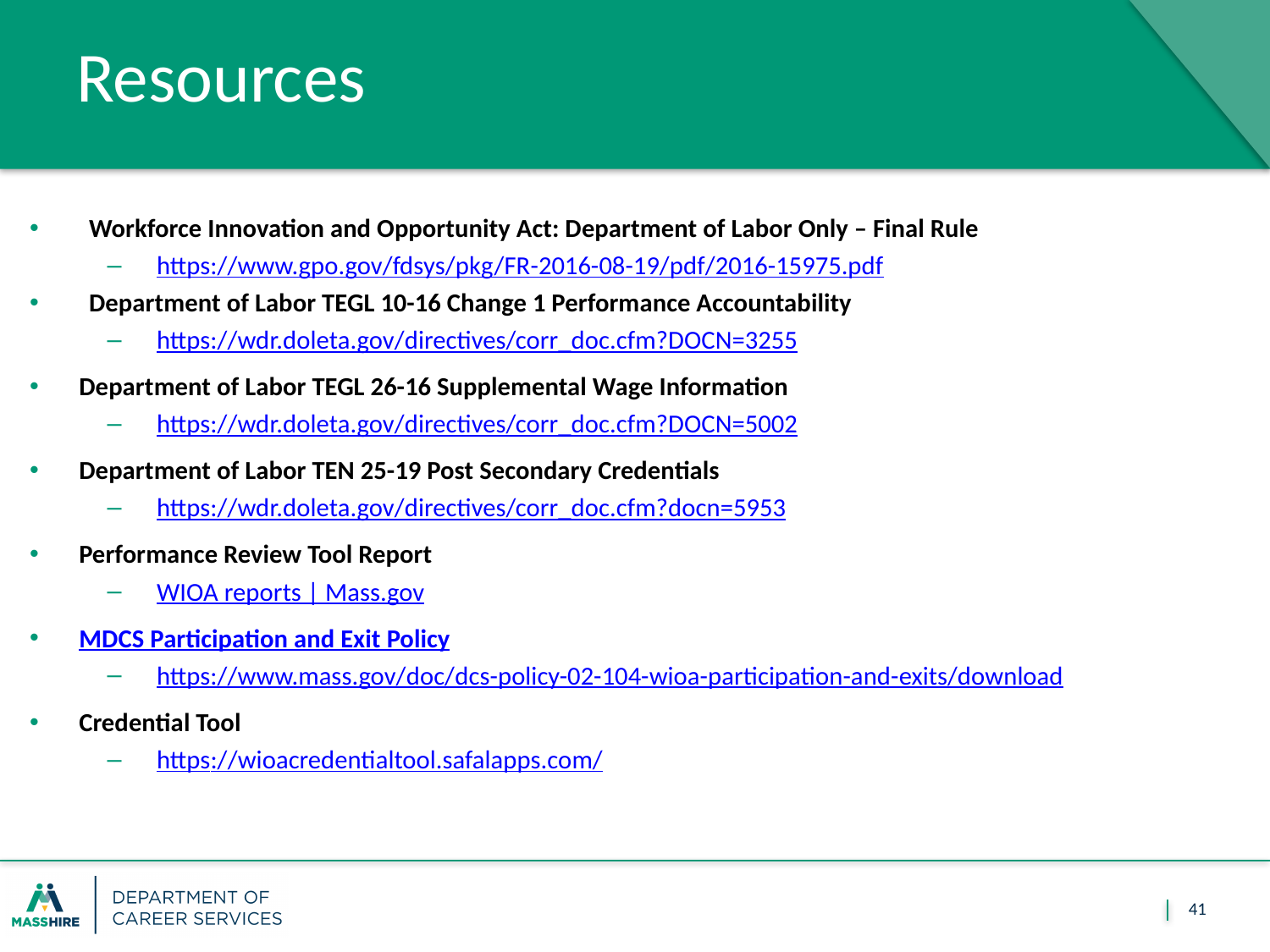

Massachusetts Department of Career Services
February 1, 2018
# Resources

Workforce Innovation and Opportunity Act: Department of Labor Only – Final Rule
https://www.gpo.gov/fdsys/pkg/FR-2016-08-19/pdf/2016-15975.pdf
Department of Labor TEGL 10-16 Change 1 Performance Accountability
https://wdr.doleta.gov/directives/corr_doc.cfm?DOCN=3255
Department of Labor TEGL 26-16 Supplemental Wage Information
https://wdr.doleta.gov/directives/corr_doc.cfm?DOCN=5002
Department of Labor TEN 25-19 Post Secondary Credentials
https://wdr.doleta.gov/directives/corr_doc.cfm?docn=5953
Performance Review Tool Report
WIOA reports | Mass.gov
MDCS Participation and Exit Policy
https://www.mass.gov/doc/dcs-policy-02-104-wioa-participation-and-exits/download
Credential Tool
https://wioacredentialtool.safalapps.com/

41